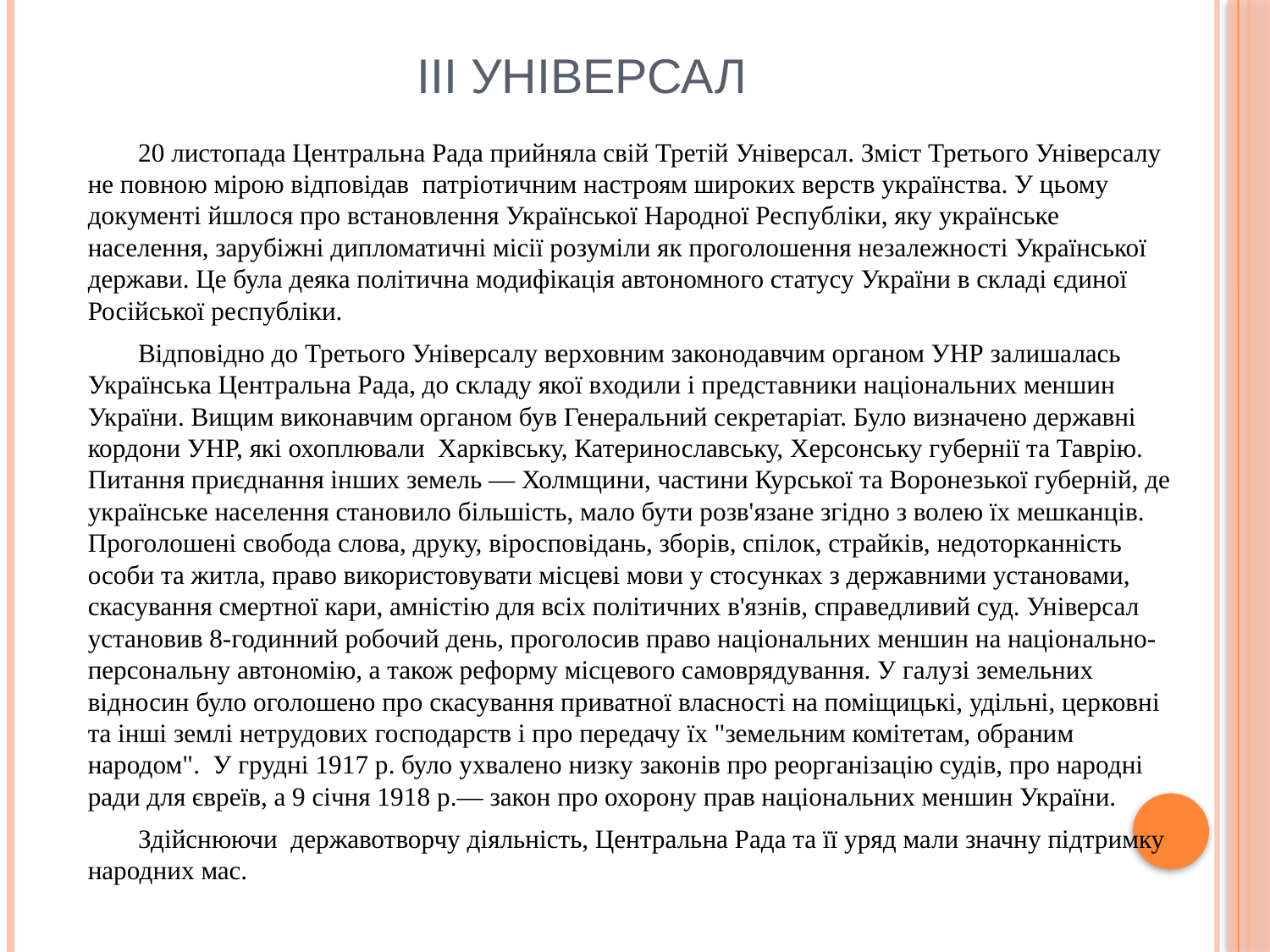

# ІІІ Універсал
20 листопада Центральна Рада прийняла свій Третій Універсал. Зміст Третього Універсалу не повною мірою відповідав  патріотичним настроям широких верств українства. У цьому документі йшлося про встановлення Української Народної Республіки, яку українське населення, зарубіжні дипломатичні місії розуміли як проголошення незалежності Української держави. Це була деяка політична модифікація автономного статусу України в складі єдиної Російської республіки.
Відповідно до Третього Універсалу верховним законодавчим органом УНР залишалась Українська Центральна Рада, до складу якої входили і представники національних меншин України. Вищим виконавчим органом був Генеральний секретаріат. Було визначено державні кордони УНР, які охоплювали  Харківську, Катеринославську, Херсонську губернії та Таврію. Питання приєднання інших земель — Холмщини, частини Курської та Воронезької губерній, де українське населення становило більшість, мало бути розв'язане згідно з волею їх мешканців. Проголошені свобода слова, друку, віросповідань, зборів, спілок, страйків, недоторканність особи та житла, право використовувати місцеві мови у стосунках з державними установами, скасування смертної кари, амністію для всіх політичних в'язнів, справедливий суд. Універсал установив 8-годинний робочий день, проголосив право національних меншин на національно-персональну автономію, а також реформу місцевого самоврядування. У галузі земельних відносин було оголошено про скасування приватної власності на поміщицькі, удільні, церковні та інші землі нетрудових господарств і про передачу їх "земельним комітетам, обраним народом".  У грудні 1917 р. було ухвалено низку законів про реорганізацію судів, про народні ради для євреїв, а 9 січня 1918 р.— закон про охорону прав національних меншин України.
Здійснюючи  державотворчу діяльність, Центральна Рада та її уряд мали значну підтримку народних мас.